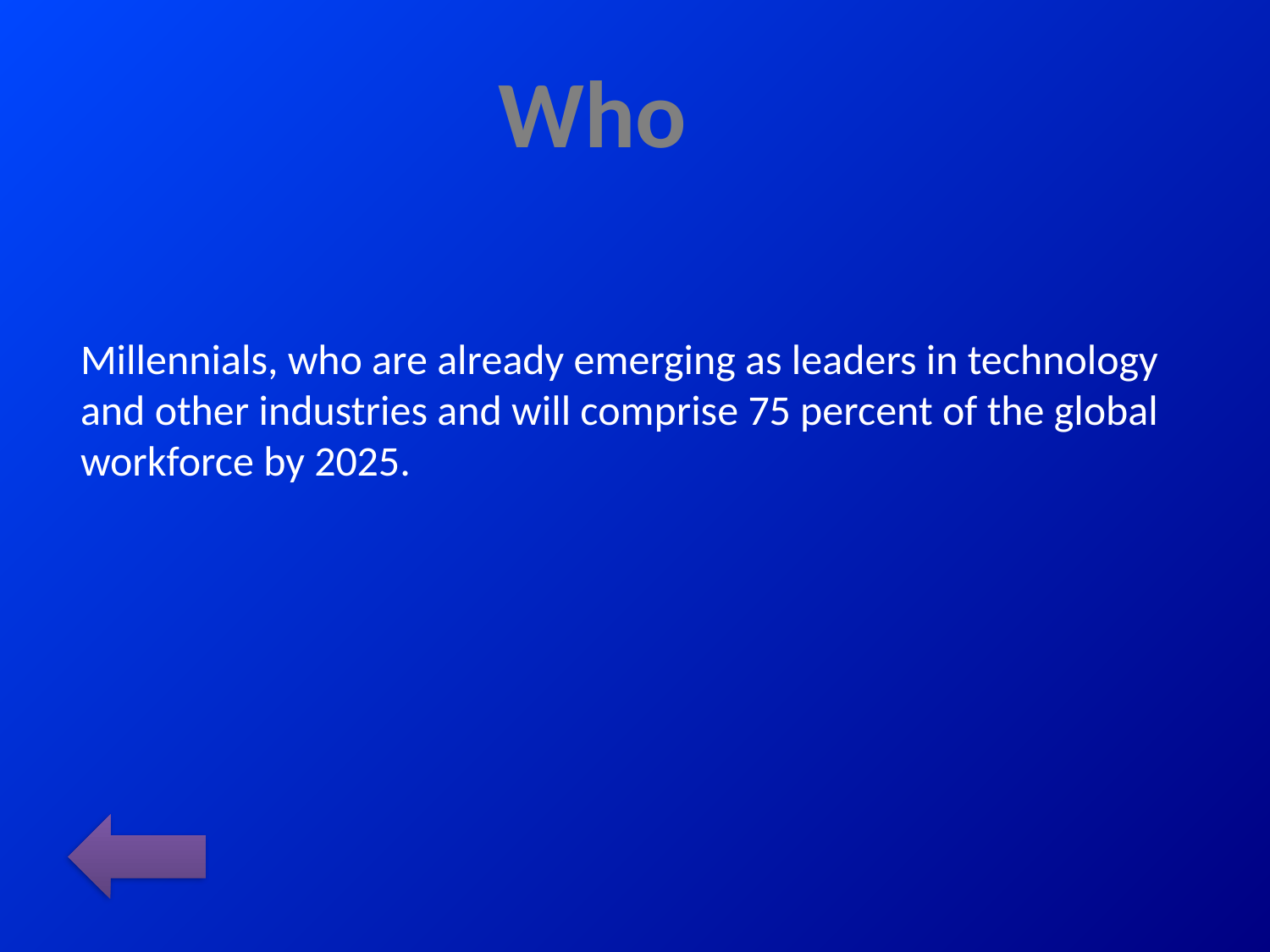

# Who

Millennials, who are already emerging as leaders in technology and other industries and will comprise 75 percent of the global workforce by 2025.